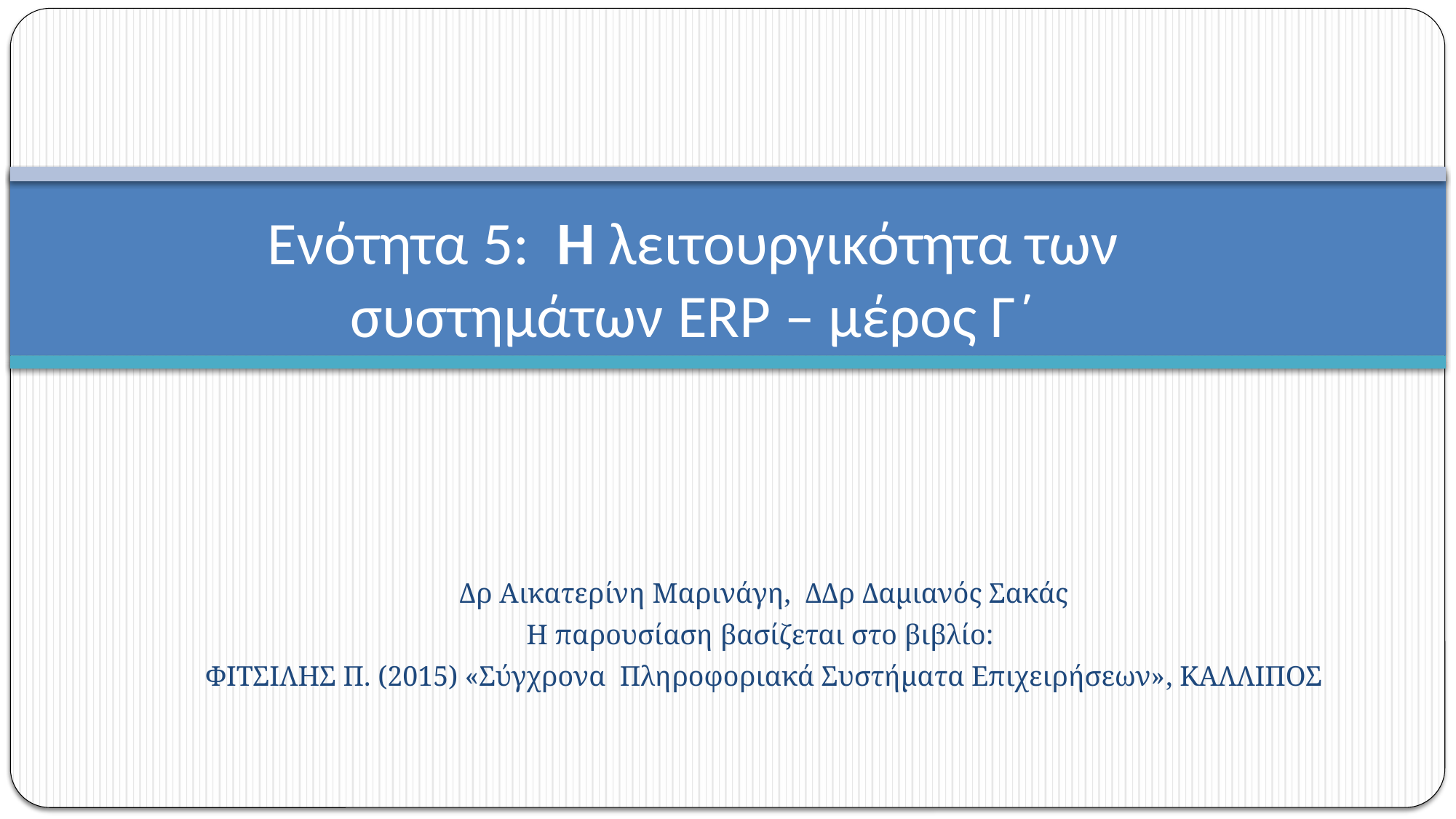

# Ενότητα 5:  H λειτουργικότητα των συστημάτων ERP – μέρος Γ΄
Δρ Αικατερίνη Μαρινάγη,  ΔΔρ Δαμιανός Σακάς
Η παρουσίαση βασίζεται στο βιβλίο:
ΦΙΤΣΙΛΗΣ Π. (2015) «Σύγχρονα  Πληροφοριακά Συστήματα Επιχειρήσεων», ΚΑΛΛΙΠΟΣ